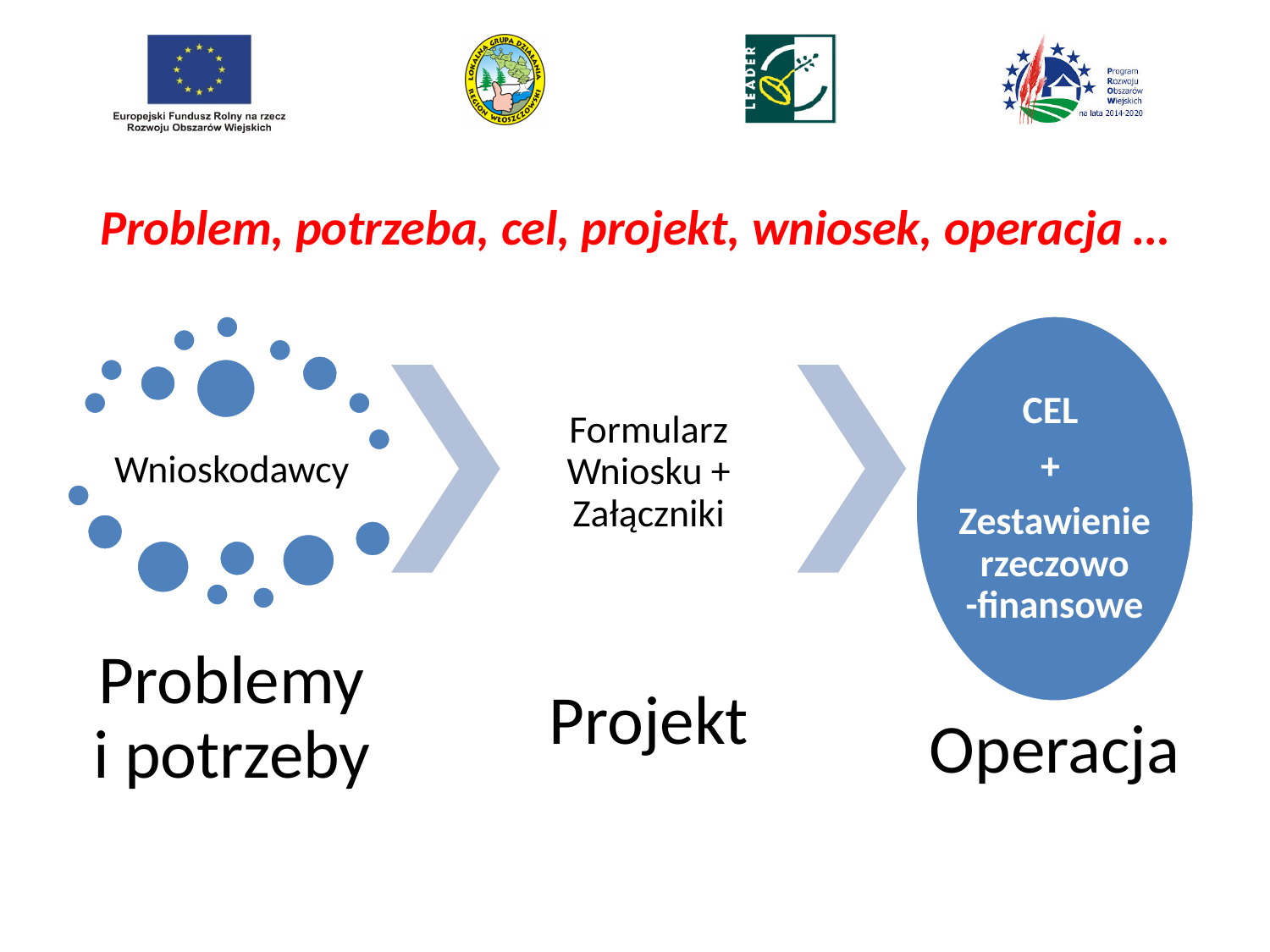

# Problem, potrzeba, cel, projekt, wniosek, operacja …
Wnioskodawcy
Problemy i potrzeby
Formularz Wniosku + Załączniki
Projekt
CEL
+
Zestawienie rzeczowo
-finansowe
Operacja